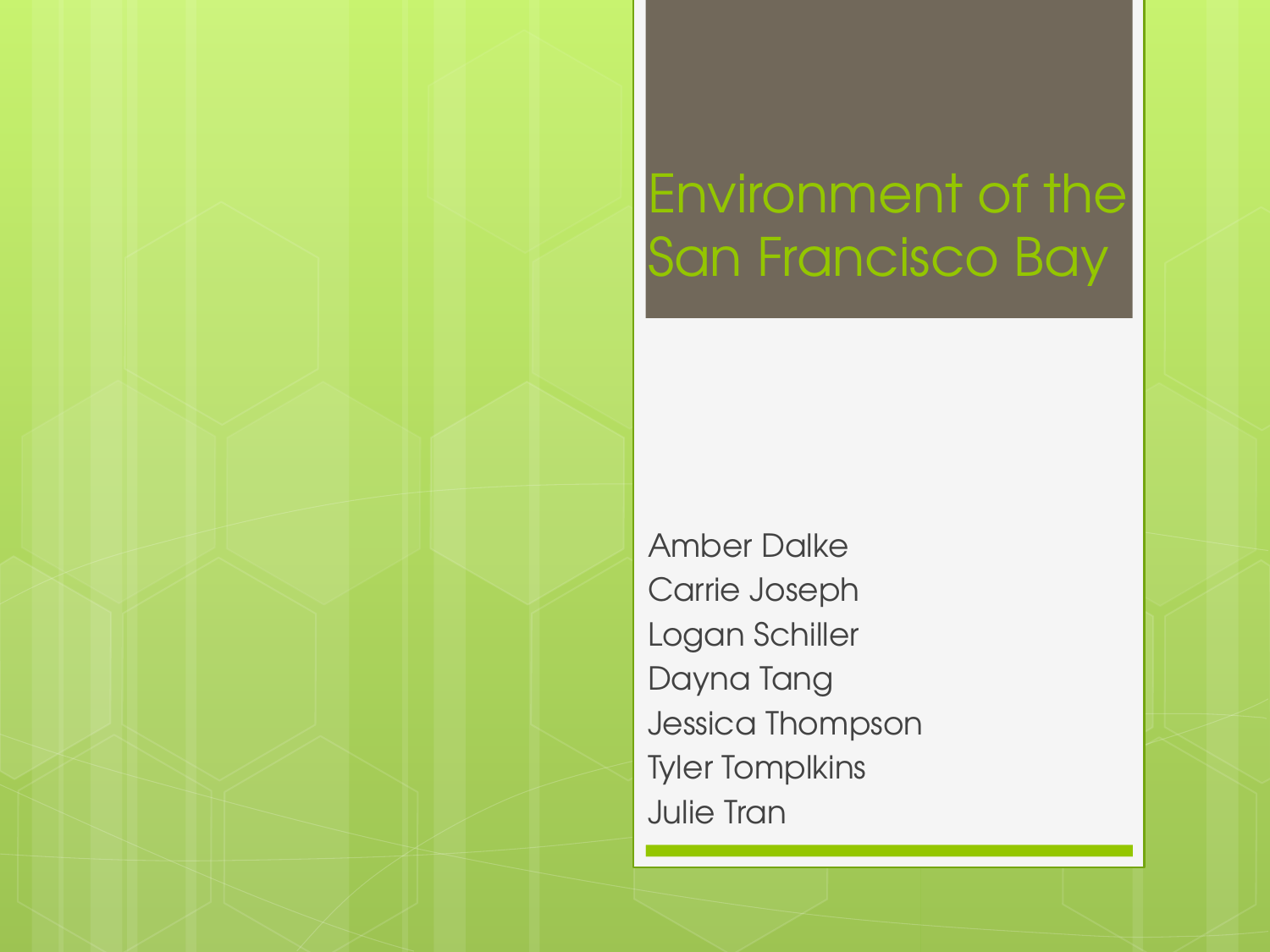

# Environment of the San Francisco Bay
Amber Dalke
Carrie Joseph
Logan Schiller
Dayna Tang
Jessica Thompson
Tyler Tomplkins
Julie Tran